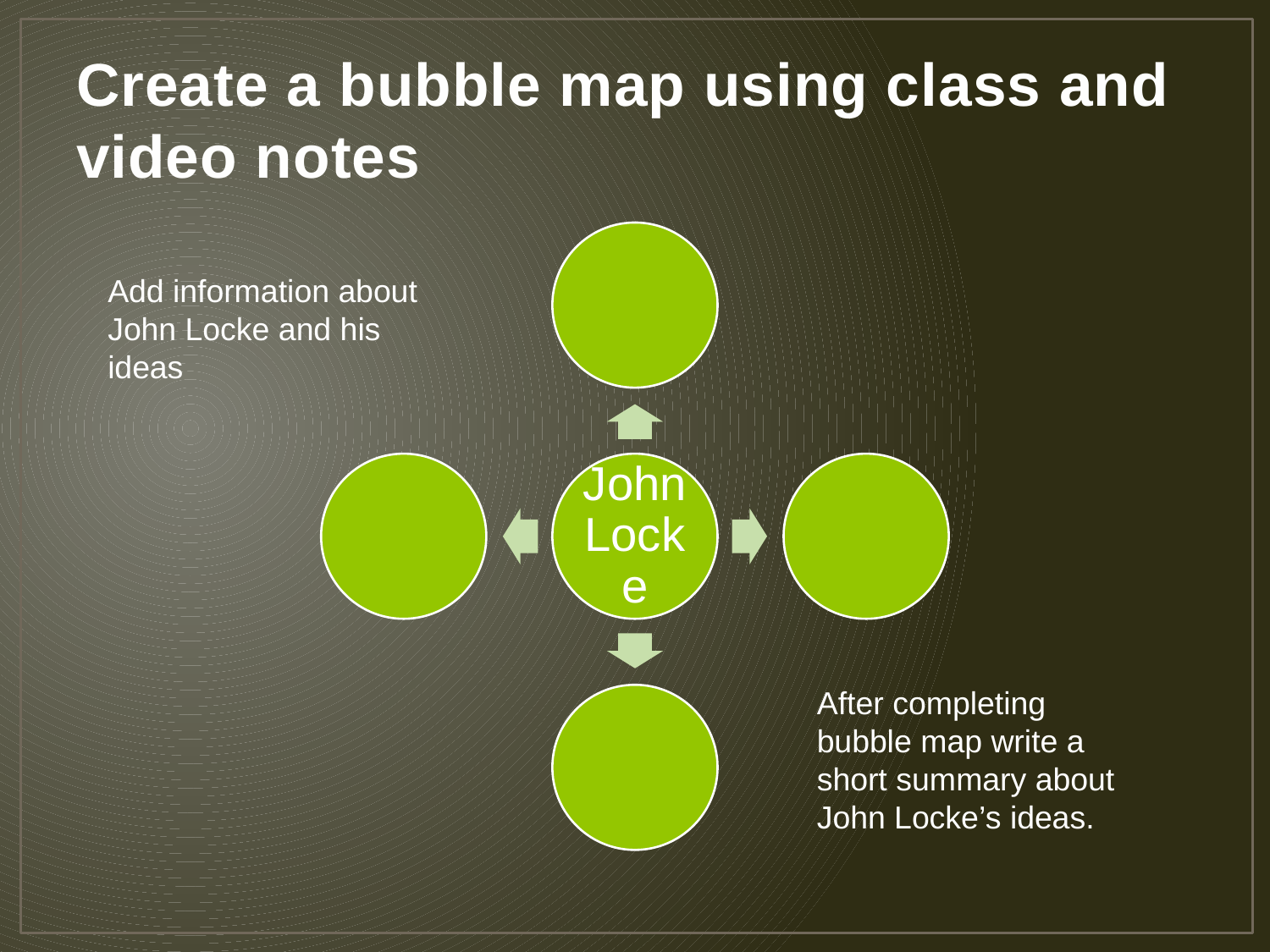

# Create a bubble map using class and video notes
John Locke

Add information about John Locke and his ideas
After completing bubble map write a short summary about John Locke’s ideas.